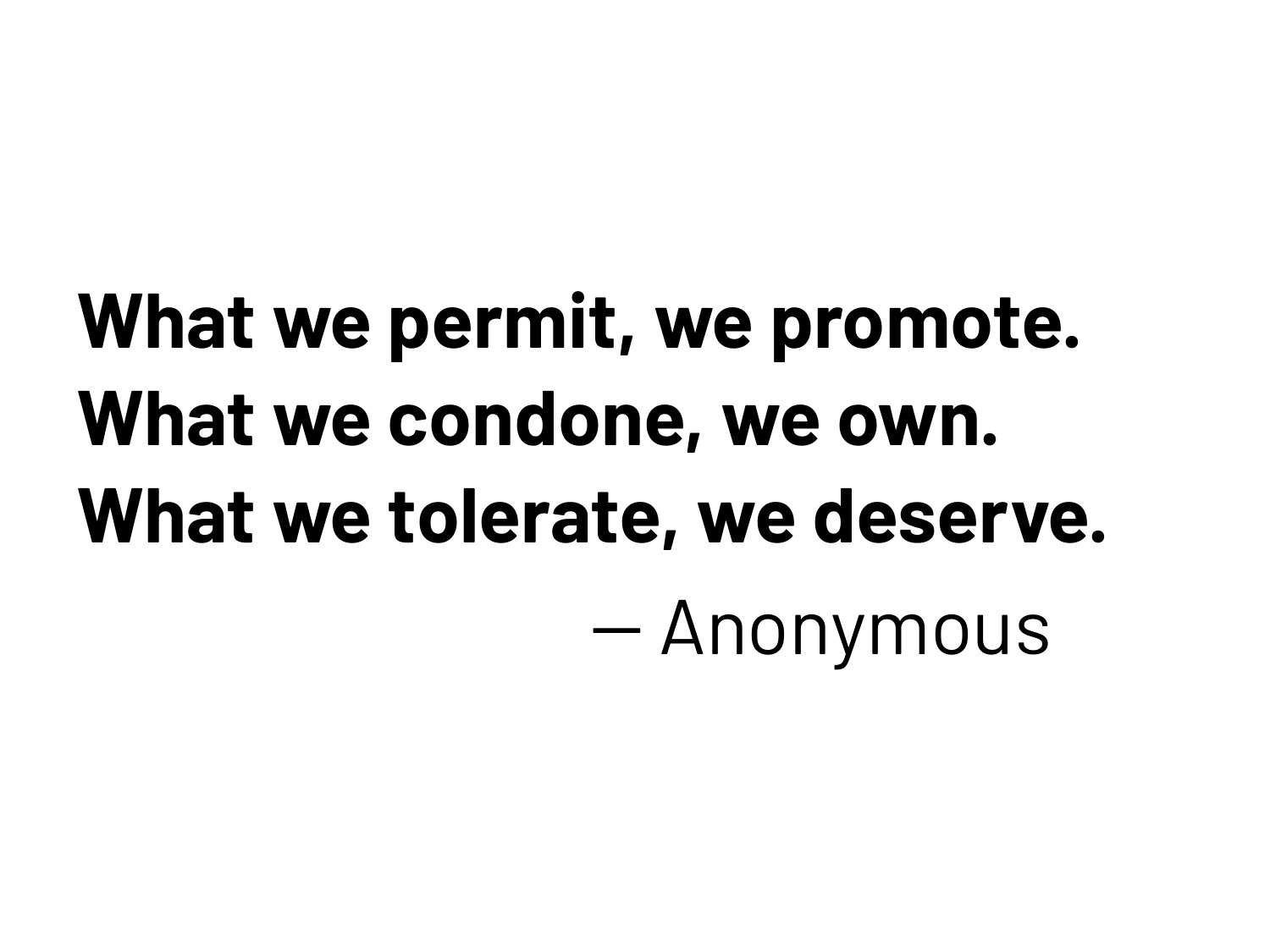

#
What we permit, we promote.
What we condone, we own.
What we tolerate, we deserve.
                           -- Anonymous